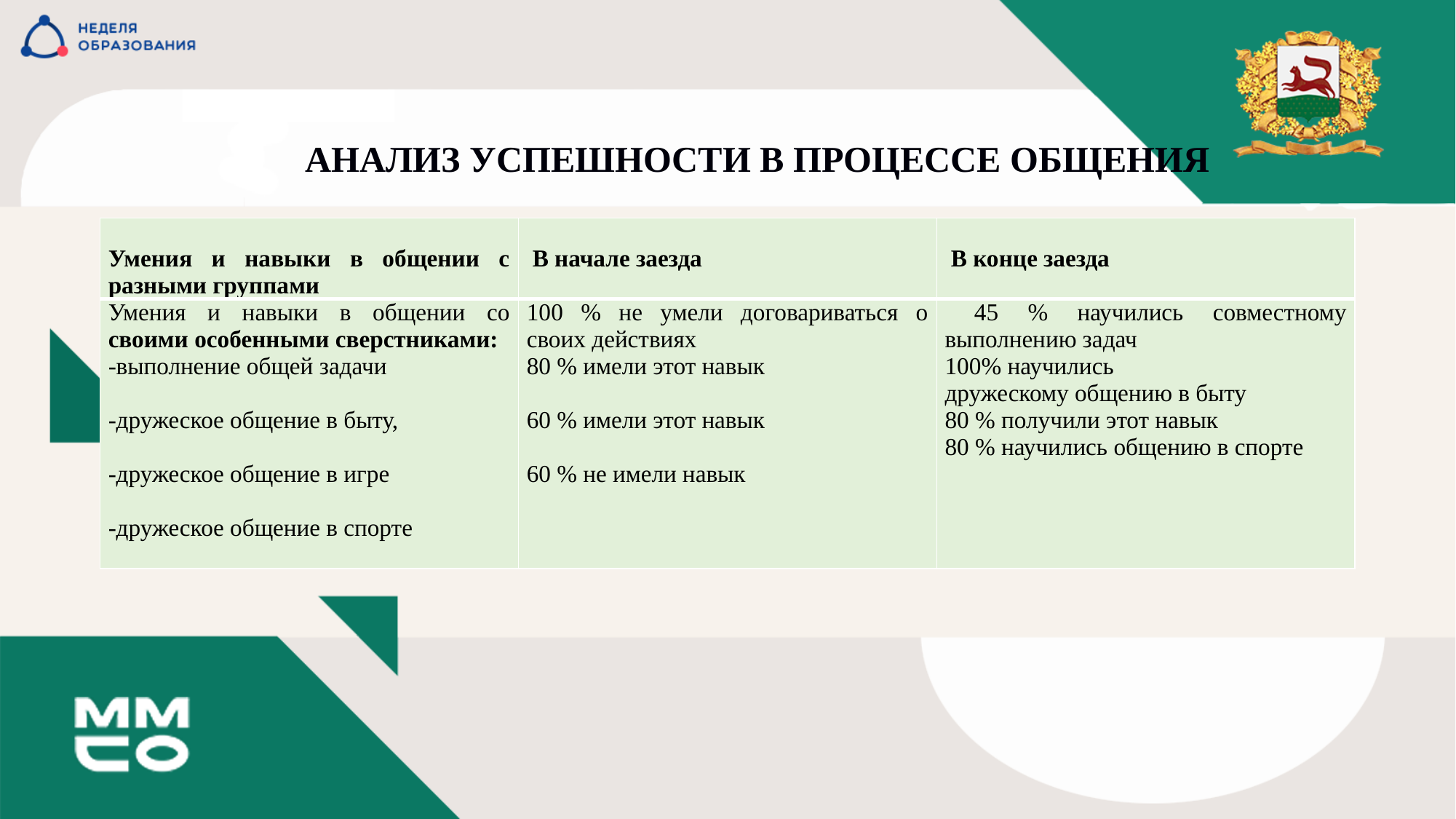

# АНАЛИЗ УСПЕШНОСТИ В ПРОЦЕССЕ ОБЩЕНИЯ
| Умения и навыки в общении с разными группами | В начале заезда | В конце заезда |
| --- | --- | --- |
| Умения и навыки в общении со своими особенными сверстниками: -выполнение общей задачи   -дружеское общение в быту,   -дружеское общение в игре   -дружеское общение в спорте | 100 % не умели договариваться о своих действиях 80 % имели этот навык   60 % имели этот навык   60 % не имели навык | 45 % научились совместному выполнению задач 100% научились дружескому общению в быту 80 % получили этот навык 80 % научились общению в спорте |